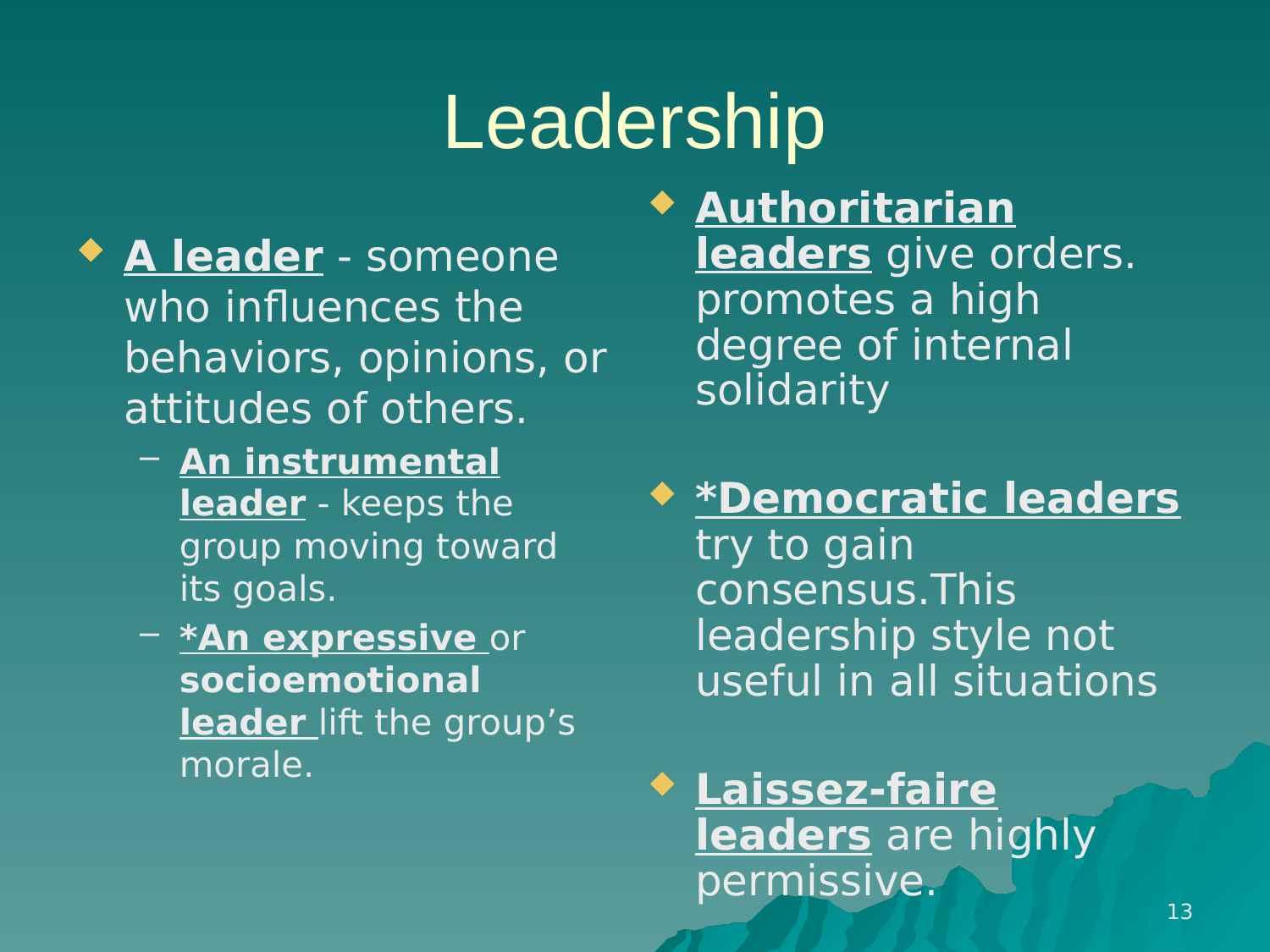

# Leadership
Authoritarian leaders give orders. promotes a high degree of internal solidarity

*Democratic leaders try to gain consensus.This leadership style not useful in all situations

Laissez-faire leaders are highly permissive.
A leader - someone who influences the behaviors, opinions, or attitudes of others.
An instrumental leader - keeps the group moving toward its goals.
*An expressive or socioemotional leader lift the group’s morale.
13